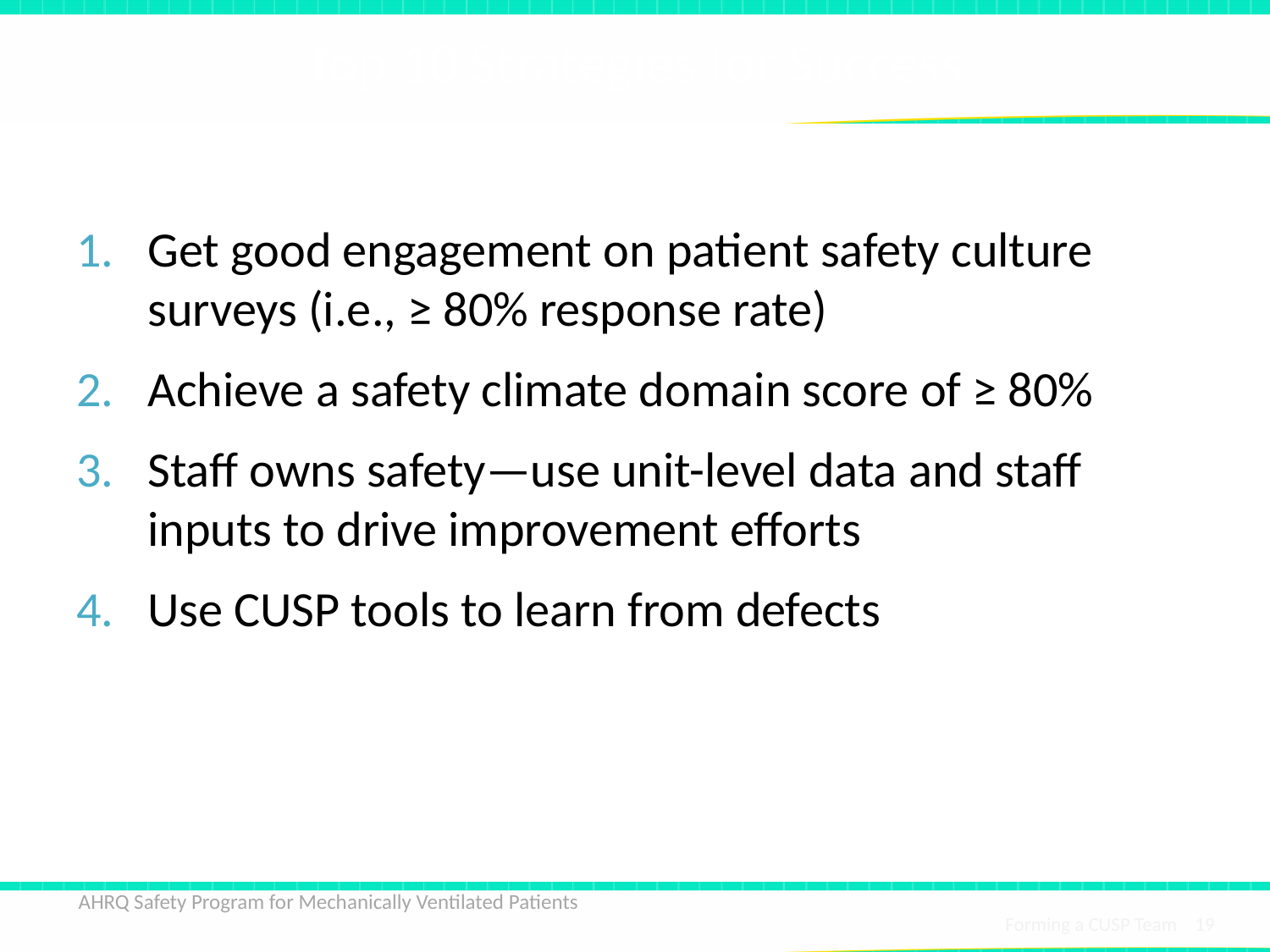

# Top 10 Strategies for Success
Get good engagement on patient safety culture surveys (i.e., ≥ 80% response rate)
Achieve a safety climate domain score of ≥ 80%
Staff owns safety—use unit-level data and staff inputs to drive improvement efforts
Use CUSP tools to learn from defects